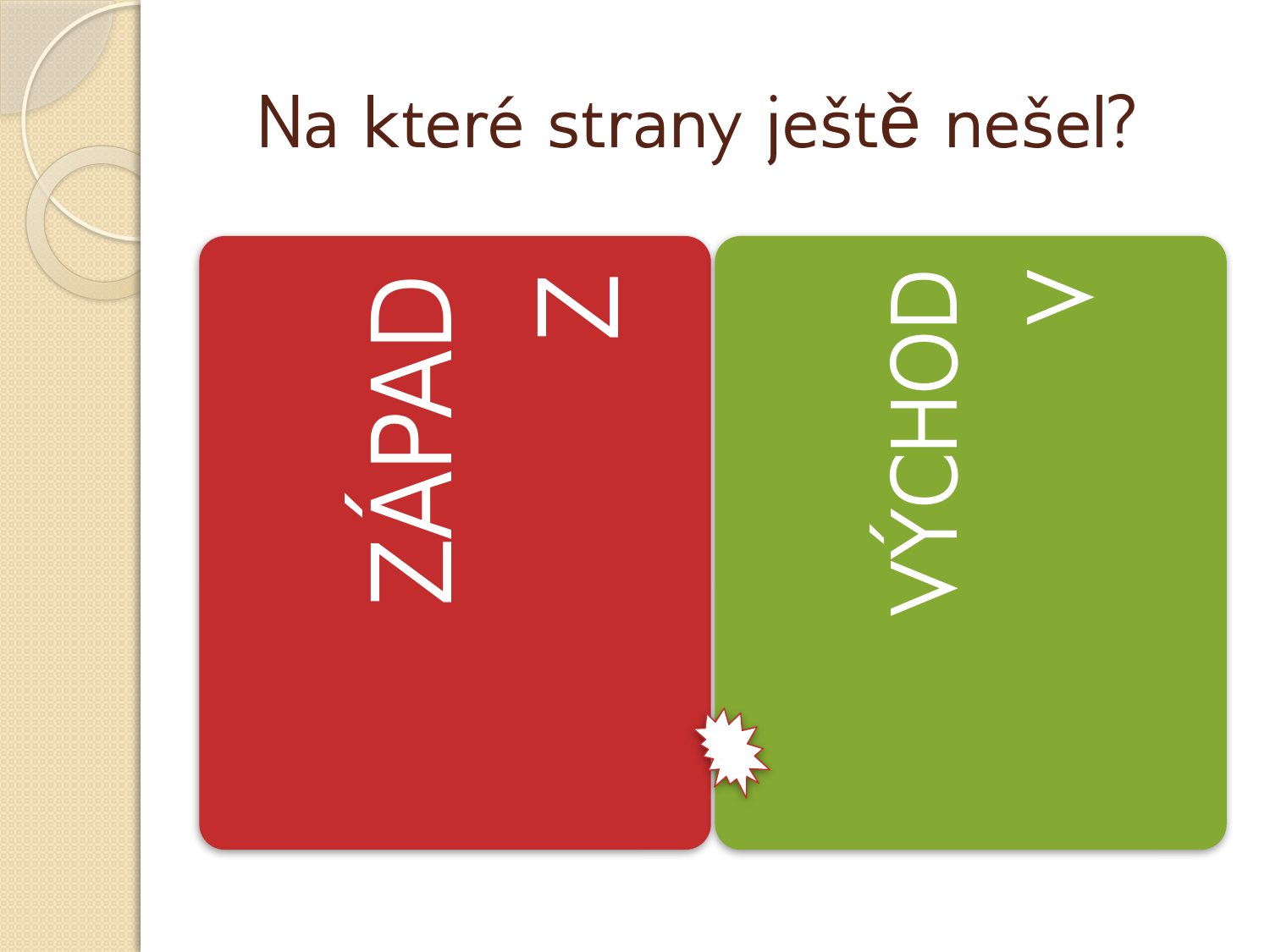

# Na které strany ještě nešel?
ZÁPAD
 Z
VÝCHOD
 V